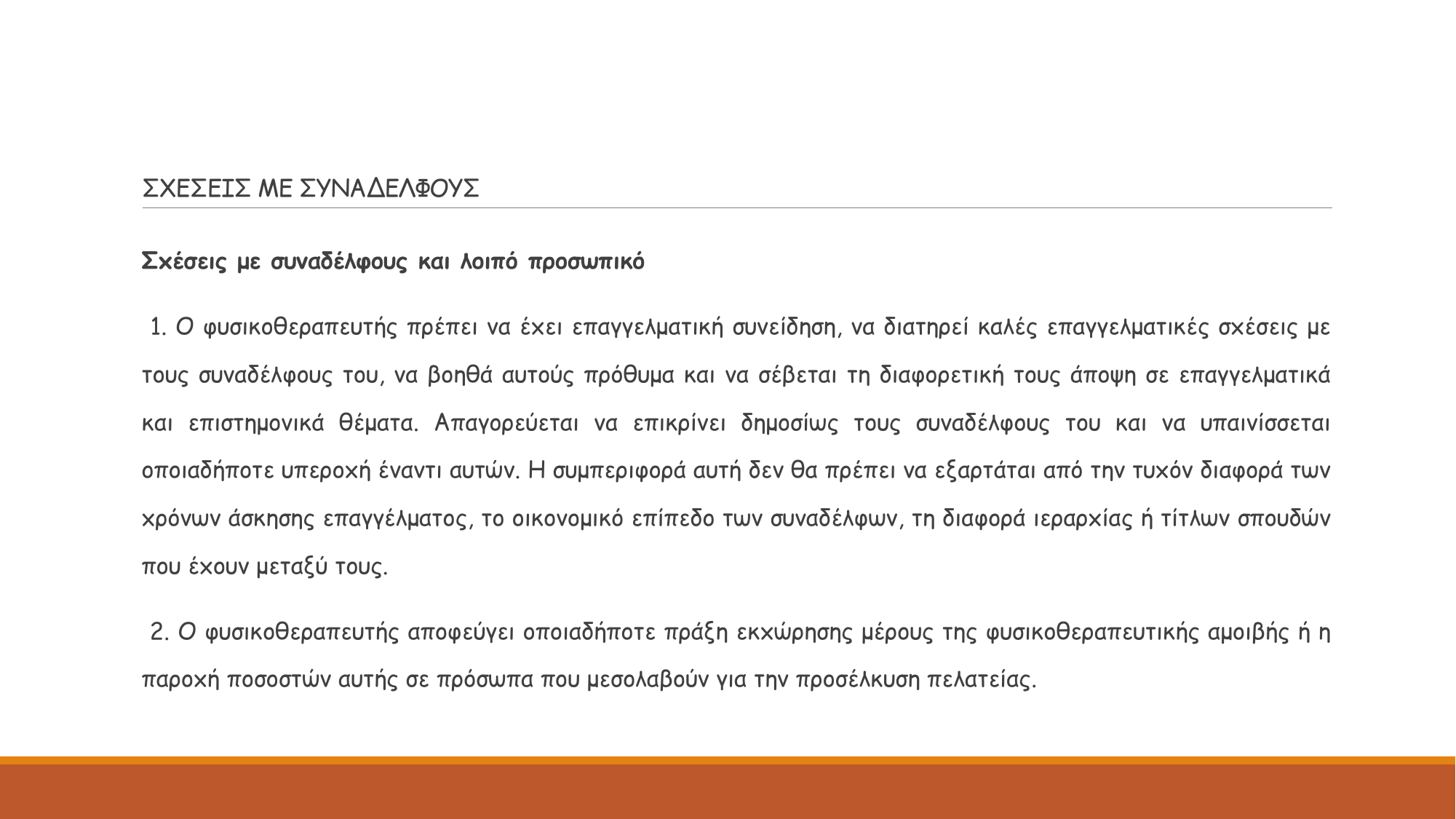

# ΣΧΕΣΕΙΣ ΜΕ ΣΥΝΑΔΕΛΦΟΥΣ
Σχέσεις με συναδέλφους και λοιπό προσωπικό
 1. Ο φυσικοθεραπευτής πρέπει να έχει επαγγελματική συνείδηση, να διατηρεί καλές επαγγελματικές σχέσεις με τους συναδέλφους του, να βοηθά αυτούς πρόθυμα και να σέβεται τη διαφορετική τους άποψη σε επαγγελματικά και επιστημονικά θέματα. Απαγορεύεται να επικρίνει δημοσίως τους συναδέλφους του και να υπαινίσσεται οποιαδήποτε υπεροχή έναντι αυτών. Η συμπεριφορά αυτή δεν θα πρέπει να εξαρτάται από την τυχόν διαφορά των χρόνων άσκησης επαγγέλματος, το οικονομικό επίπεδο των συναδέλφων, τη διαφορά ιεραρχίας ή τίτλων σπουδών που έχουν μεταξύ τους.
 2. Ο φυσικοθεραπευτής αποφεύγει οποιαδήποτε πράξη εκχώρησης μέρους της φυσικοθεραπευτικής αμοιβής ή η παροχή ποσοστών αυτής σε πρόσωπα που μεσολαβούν για την προσέλκυση πελατείας.